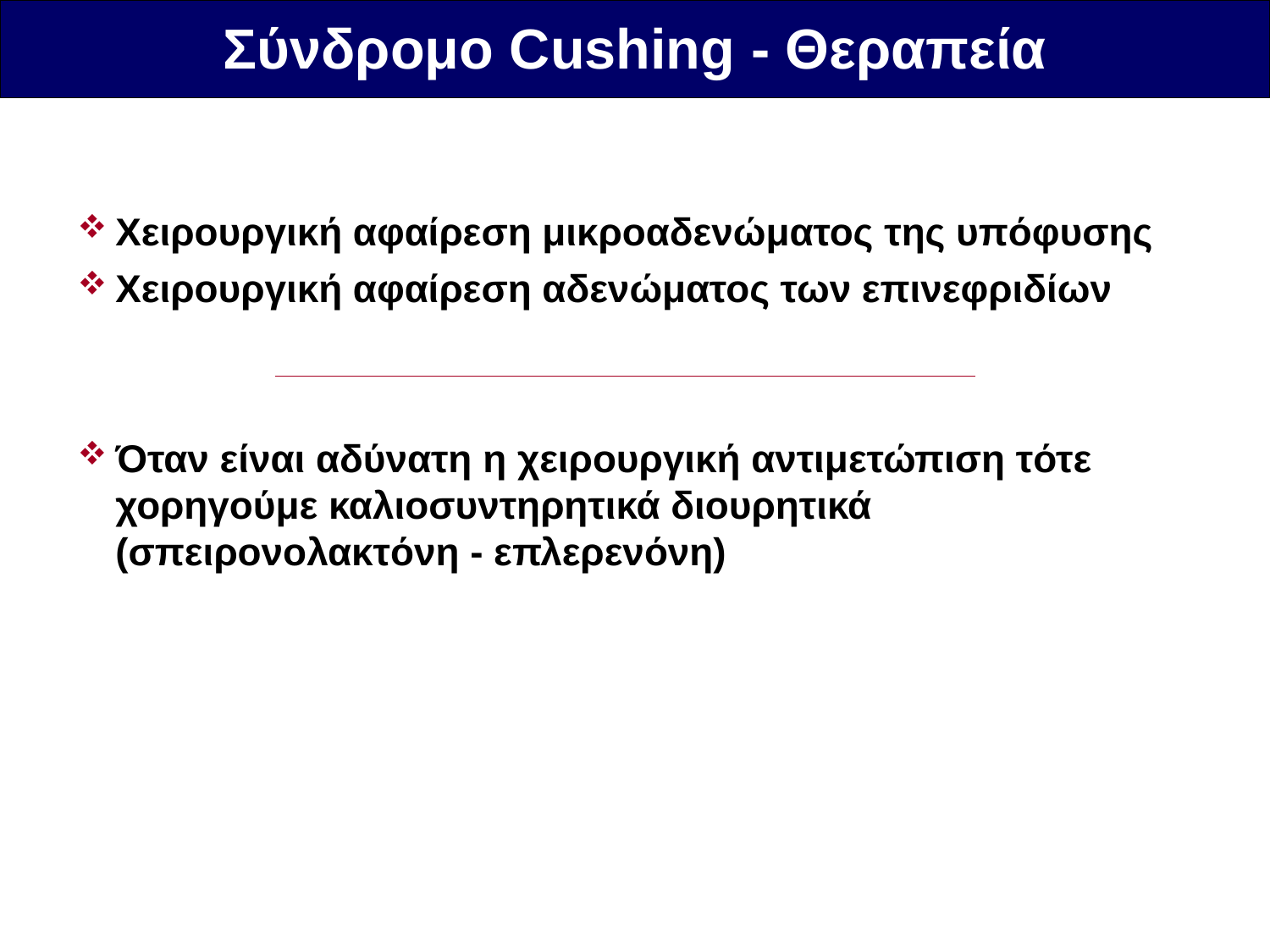

Σύνδρομο Cushing - Θεραπεία
Χειρουργική αφαίρεση μικροαδενώματος της υπόφυσης
Χειρουργική αφαίρεση αδενώματος των επινεφριδίων

Όταν είναι αδύνατη η χειρουργική αντιμετώπιση τότε χορηγούμε καλιοσυντηρητικά διουρητικά (σπειρονολακτόνη - επλερενόνη)